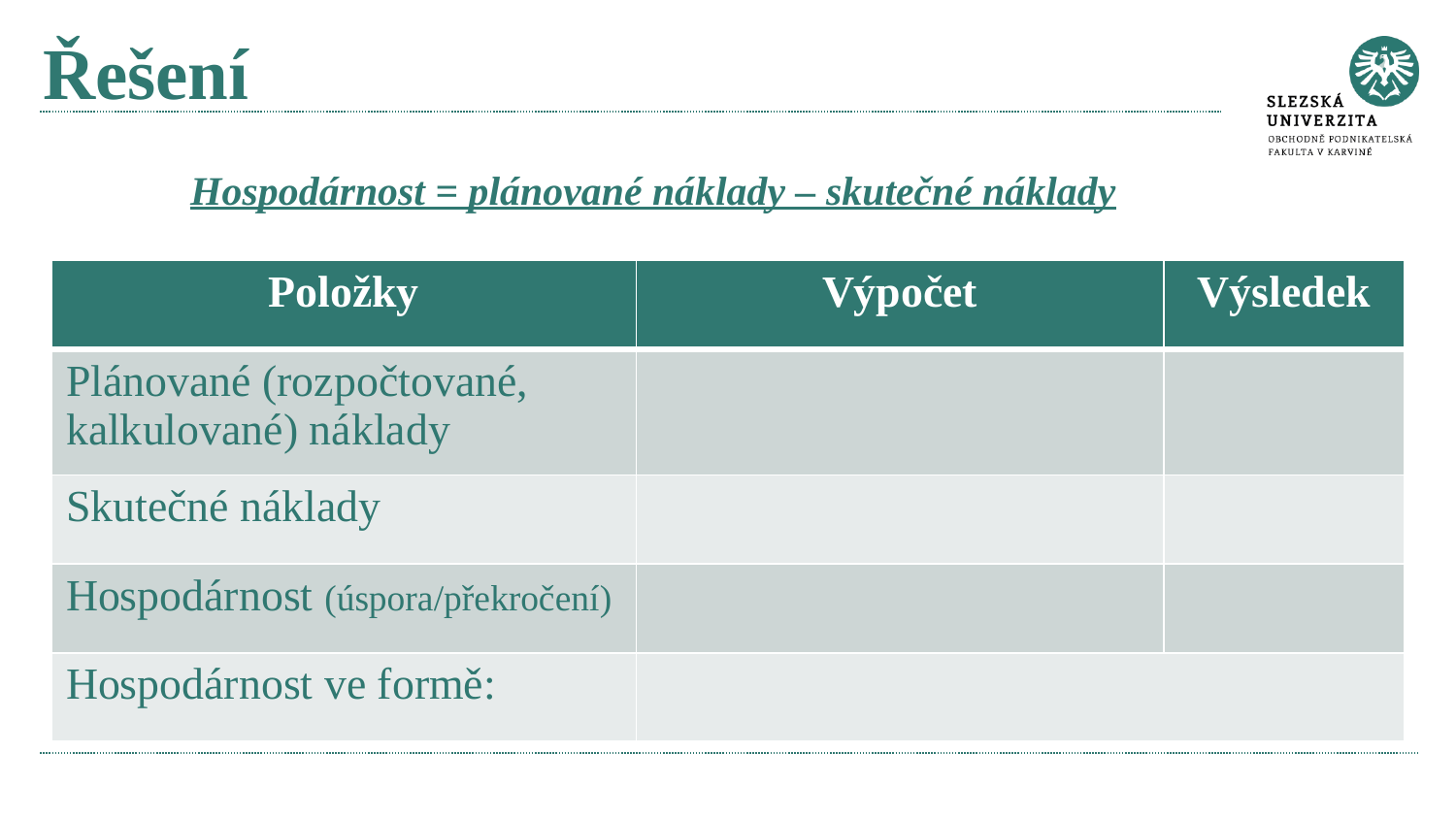

# Řešení

Hospodárnost = plánované náklady – skutečné náklady
| Položky | Výpočet | Výsledek |
| --- | --- | --- |
| Plánované (rozpočtované, kalkulované) náklady |  |  |
| Skutečné náklady |  |  |
| Hospodárnost (úspora/překročení) |  |  |
| Hospodárnost ve formě: |  |  |